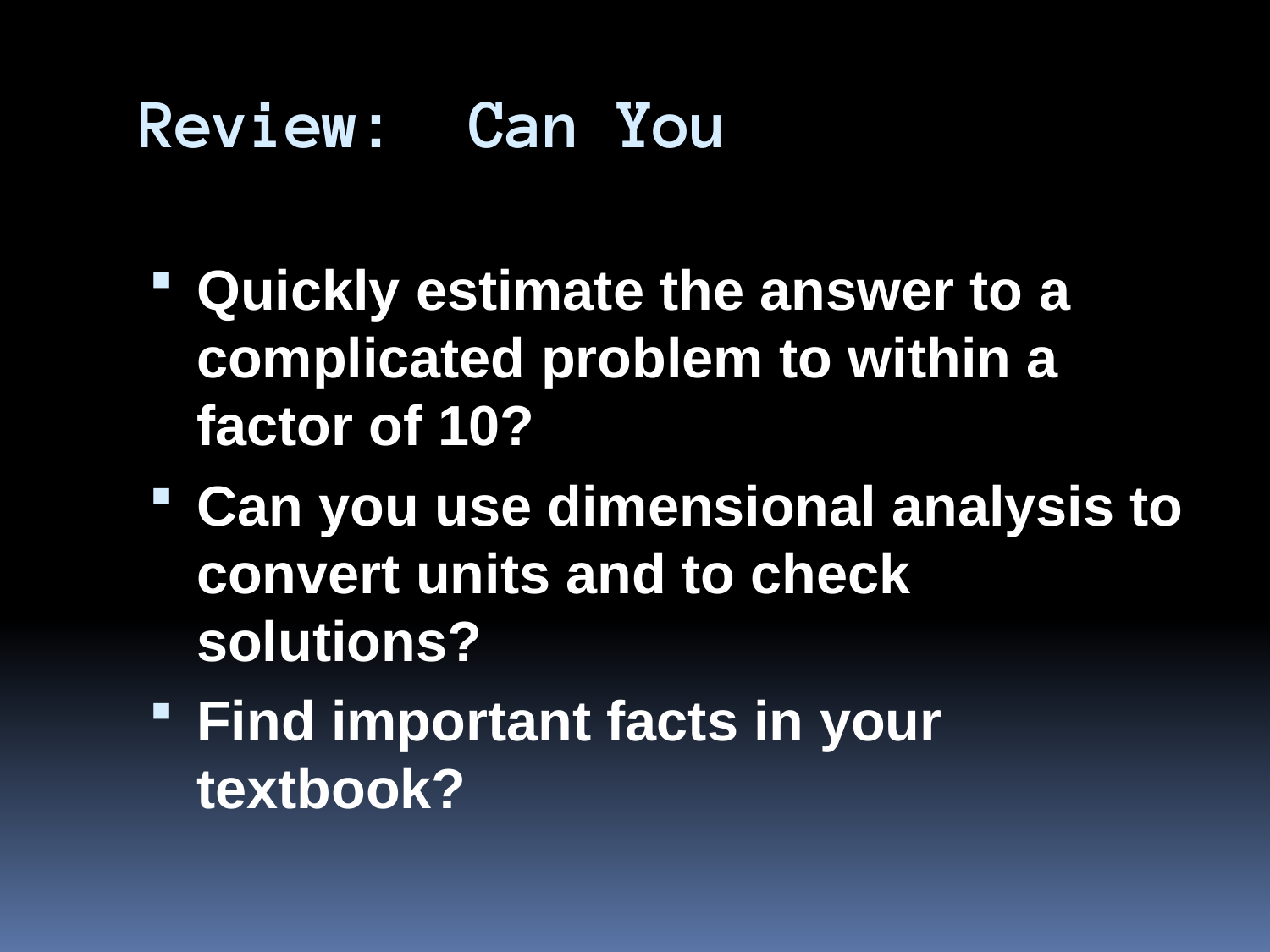

# Review:  Can You
Quickly estimate the answer to a complicated problem to within a factor of 10?
Can you use dimensional analysis to convert units and to check solutions?
Find important facts in your textbook?